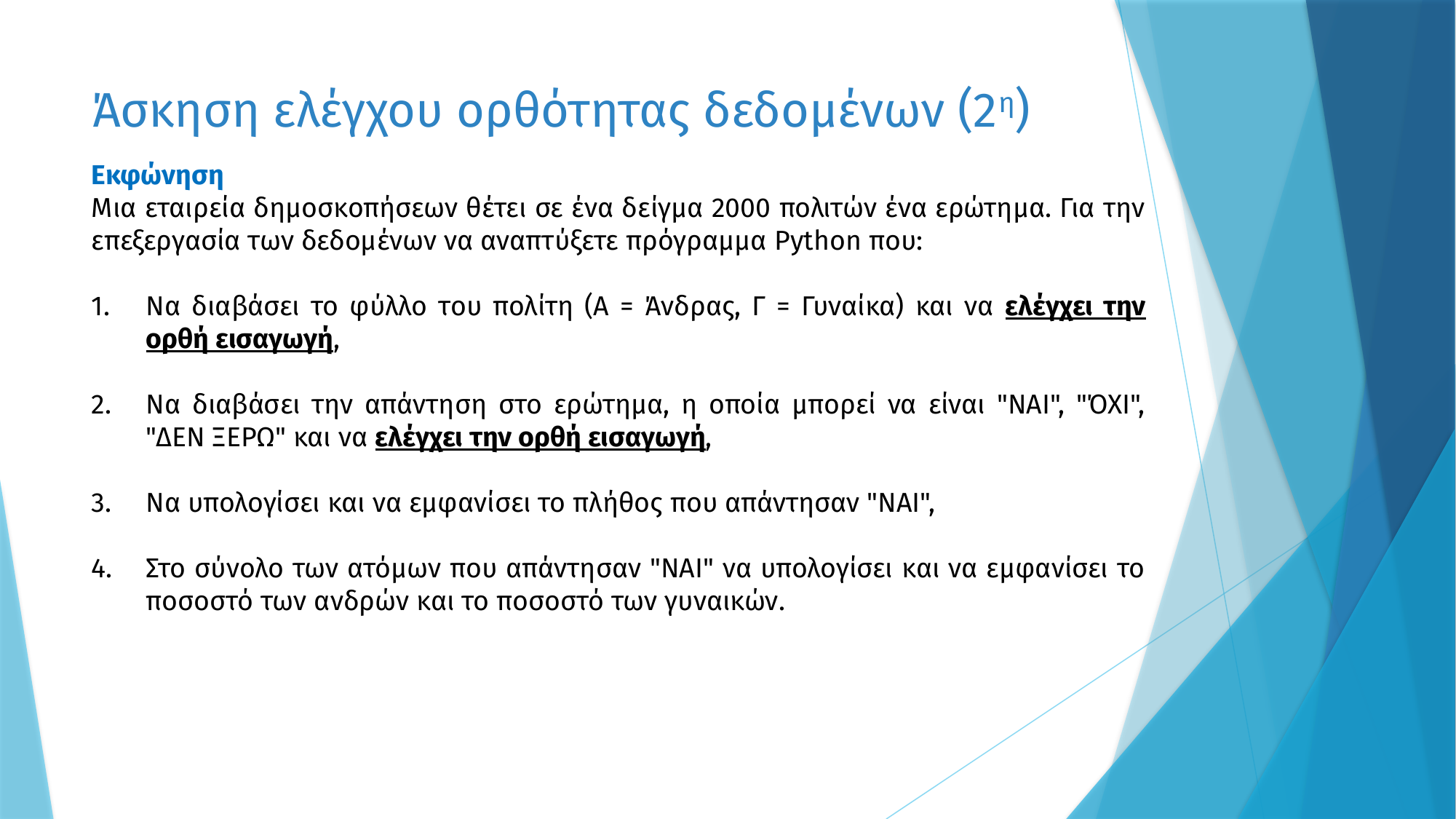

# Άσκηση ελέγχου ορθότητας δεδομένων (2η)
Εκφώνηση
Μια εταιρεία δημοσκοπήσεων θέτει σε ένα δείγμα 2000 πολιτών ένα ερώτημα. Για την επεξεργασία των δεδομένων να αναπτύξετε πρόγραμμα Python που:

Να διαβάσει το φύλλο του πολίτη (Α = Άνδρας, Γ = Γυναίκα) και να ελέγχει την ορθή εισαγωγή,

Να διαβάσει την απάντηση στο ερώτημα, η οποία μπορεί να είναι "ΝΑΙ", "ΌΧΙ", "ΔΕΝ ΞΕΡΩ" και να ελέγχει την ορθή εισαγωγή,

Να υπολογίσει και να εμφανίσει το πλήθος που απάντησαν "ΝΑΙ",

Στο σύνολο των ατόμων που απάντησαν "ΝΑΙ" να υπολογίσει και να εμφανίσει το ποσοστό των ανδρών και το ποσοστό των γυναικών.
32